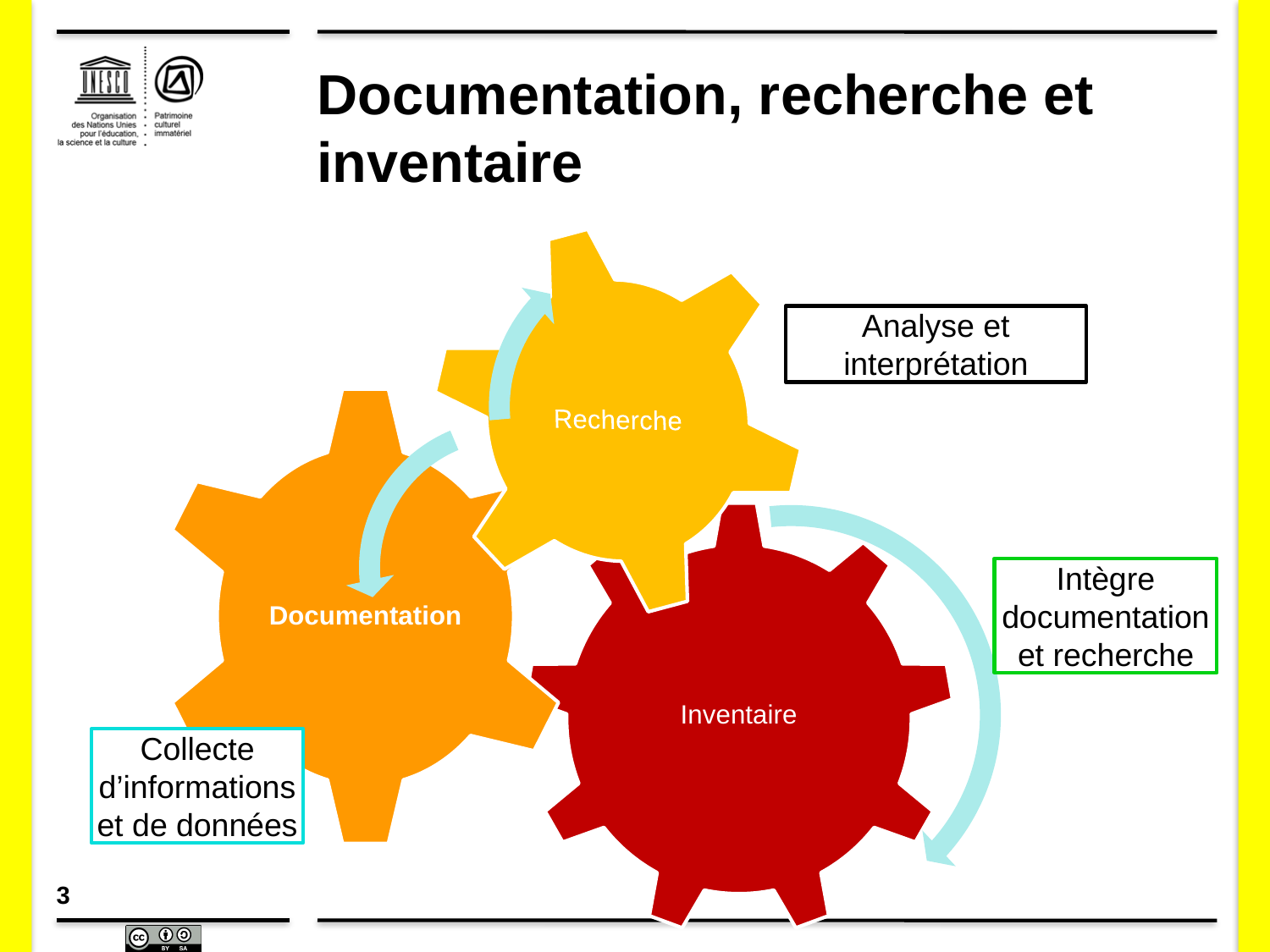

# Documentation, recherche et inventaire
Inventaire
Documentation
Recherche
Analyse et interprétation
Intègre documentation et recherche
Collecte d’informations et de données